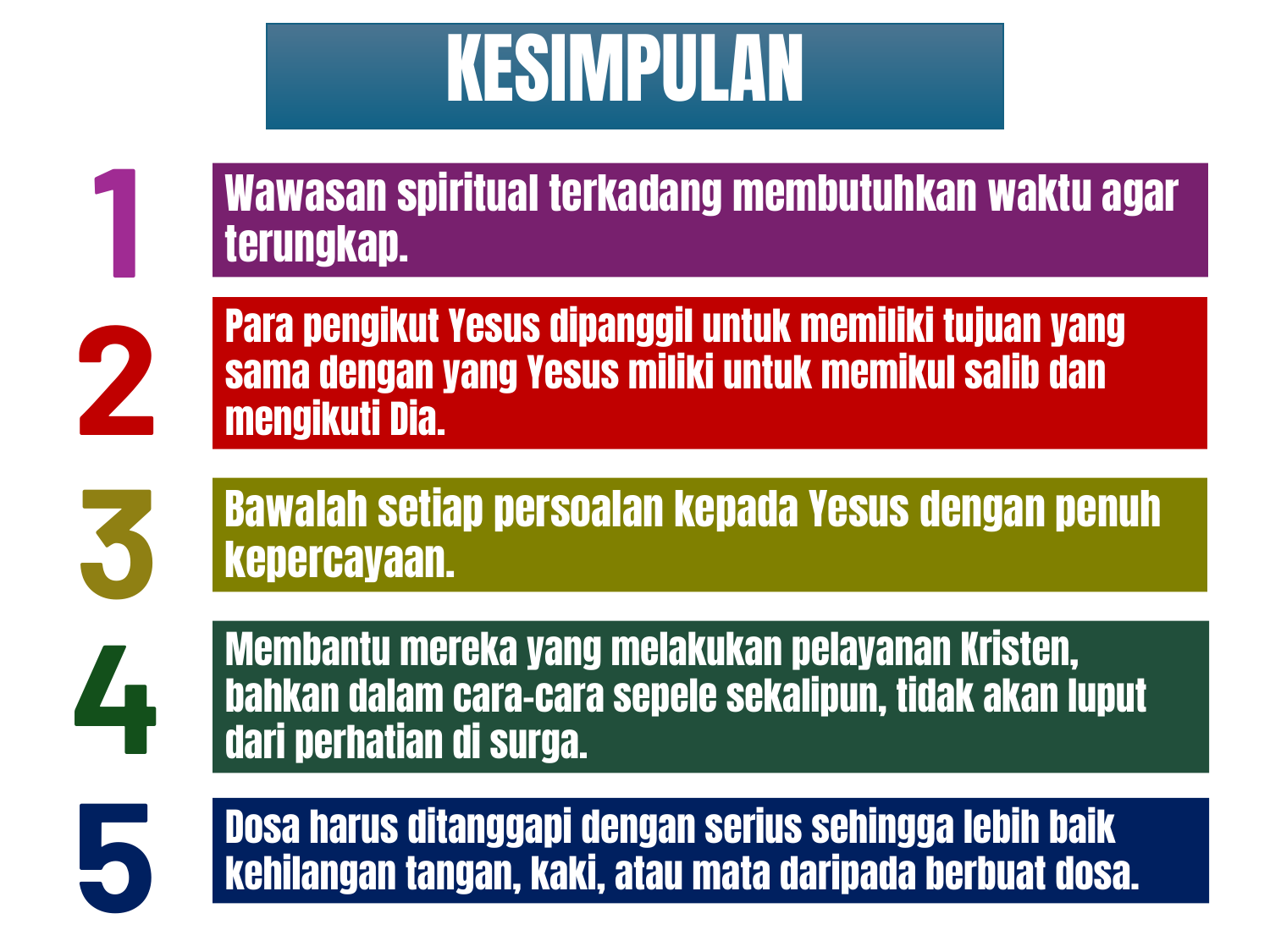

KESIMPULAN
1
Wawasan spiritual terkadang membutuhkan waktu agar terungkap.
2
Para pengikut Yesus dipanggil untuk memiliki tujuan yang sama dengan yang Yesus miliki untuk memikul salib dan mengikuti Dia.
3
Bawalah setiap persoalan kepada Yesus dengan penuh kepercayaan.
4
Membantu mereka yang melakukan pelayanan Kristen, bahkan dalam cara-cara sepele sekalipun, tidak akan luput dari perhatian di surga.
5
Dosa harus ditanggapi dengan serius sehingga lebih baik kehilangan tangan, kaki, atau mata daripada berbuat dosa.